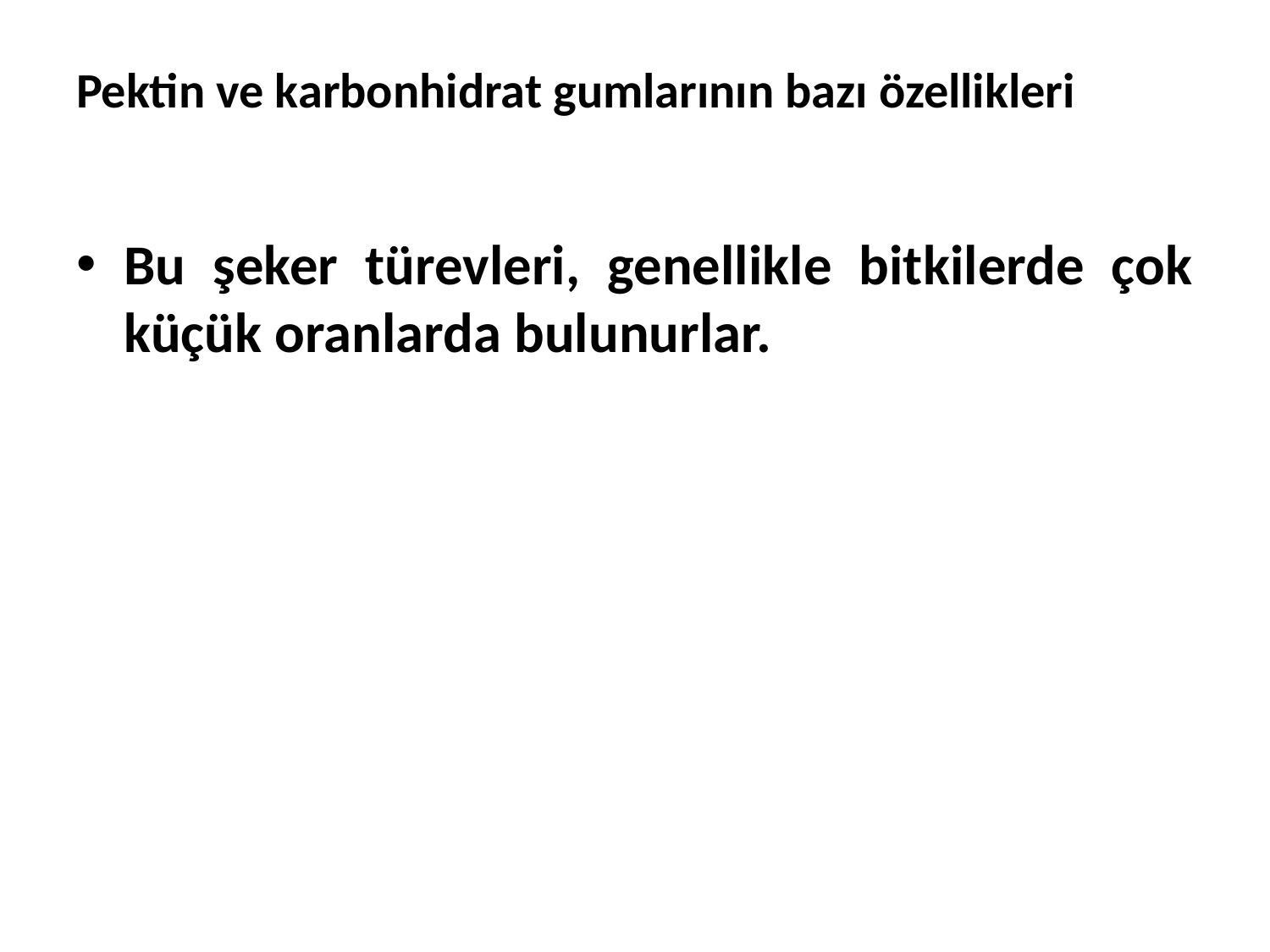

# Pektin ve karbonhidrat gumlarının bazı özellikleri
Bu şeker türevleri, genellikle bitkilerde çok küçük oranlarda bulunurlar.